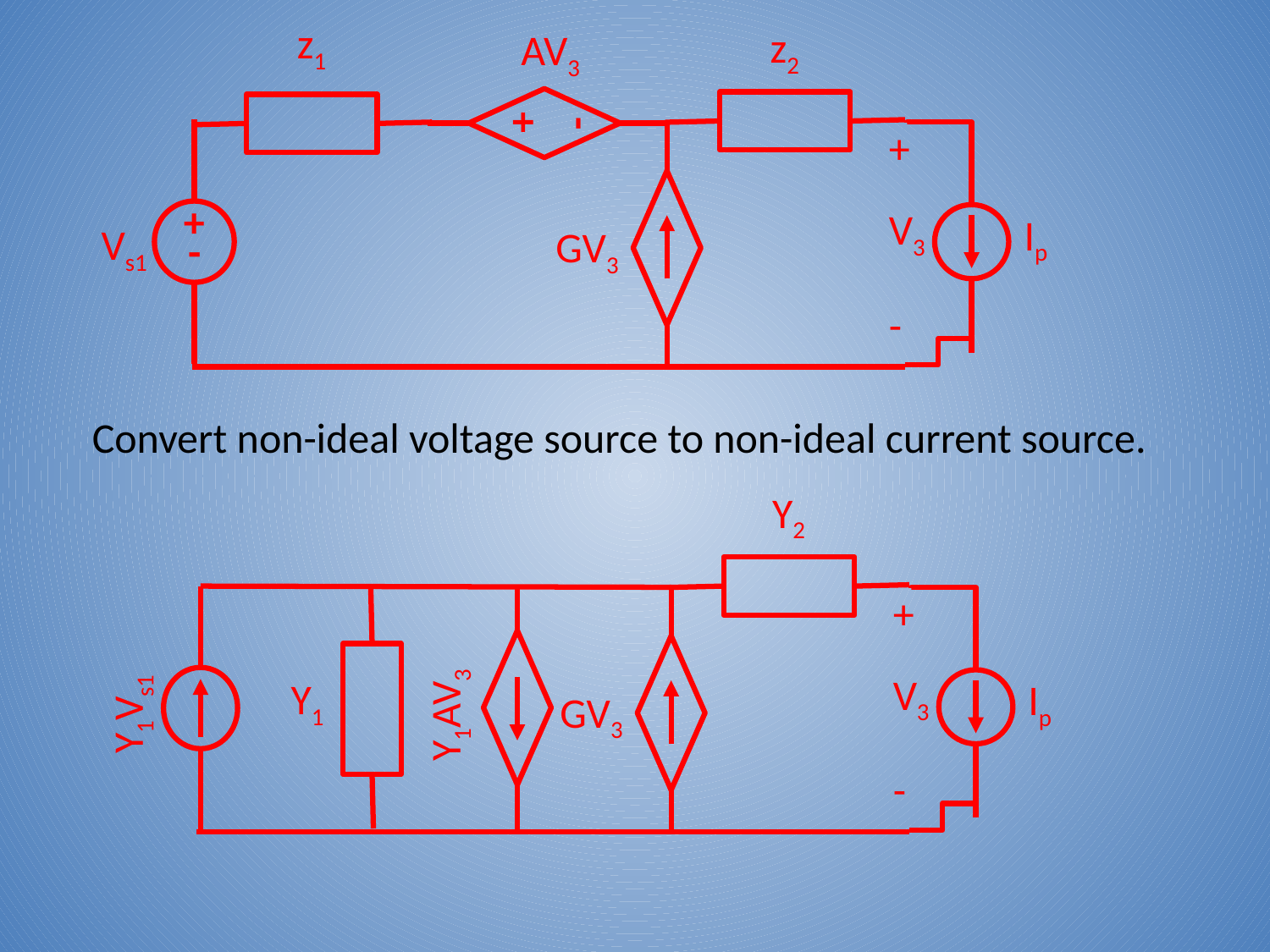

z1
z2
AV3

-
+

+
-

+

V3

-
Vs1
GV3

Ip
Convert non-ideal voltage source to non-ideal current source.

Y2

+

V3

-

Y1
Ip
Y1Vs1
Y1AV3
GV3